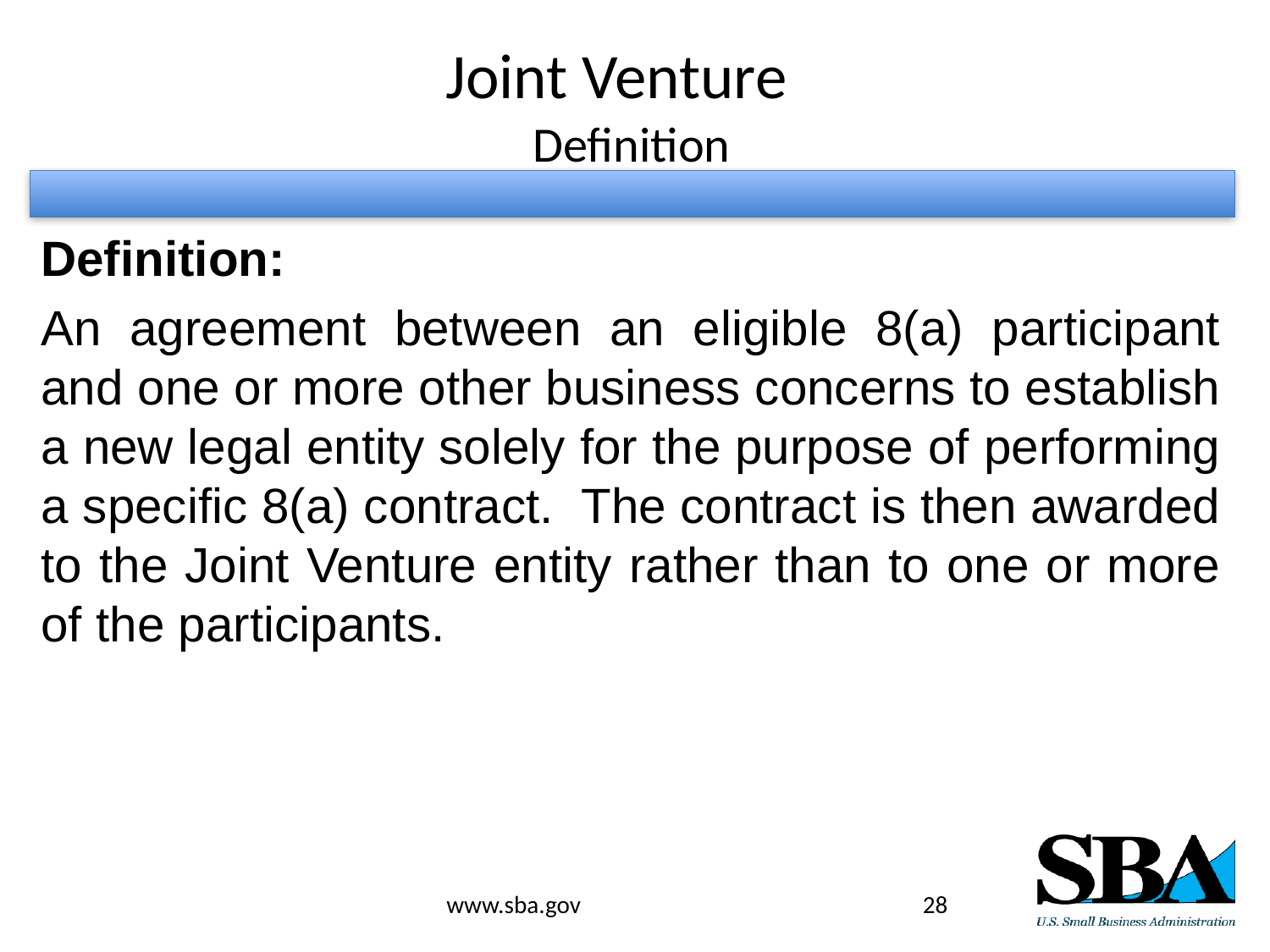

# Joint Venture Definition
Definition:
An agreement between an eligible 8(a) participant and one or more other business concerns to establish a new legal entity solely for the purpose of performing a specific 8(a) contract.  The contract is then awarded to the Joint Venture entity rather than to one or more of the participants.

www.sba.gov
28